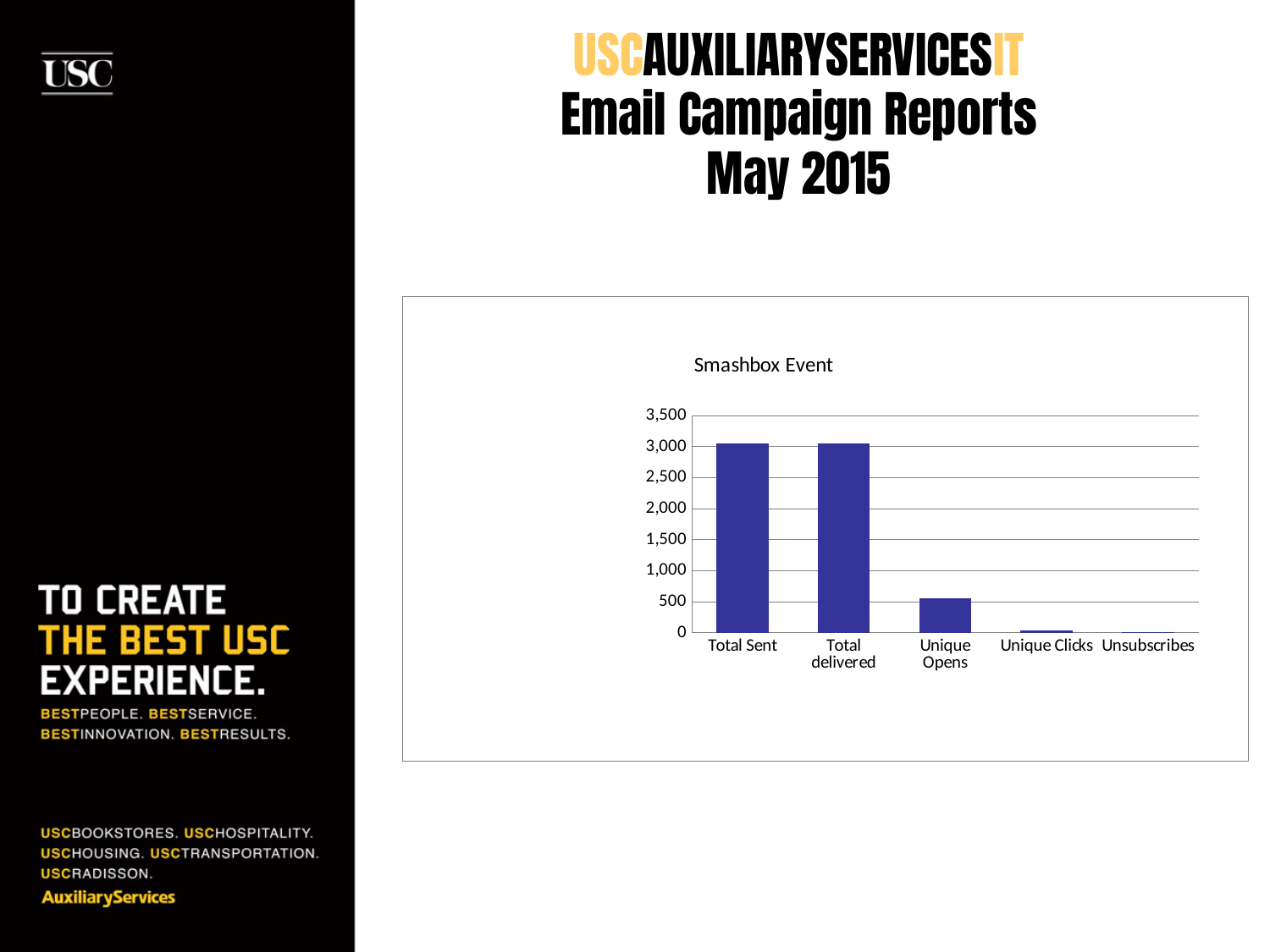

# USCAUXILIARYSERVICESIT Email Campaign Reports May 2015

### Chart: Smashbox Event

| Category | BKS List (segment) |
|---|---|
| Total Sent | 3049.0 |
| Total delivered | 3047.0 |
| Unique Opens | 553.0 |
| Unique Clicks | 38.0 |
| Unsubscribes | 1.0 |